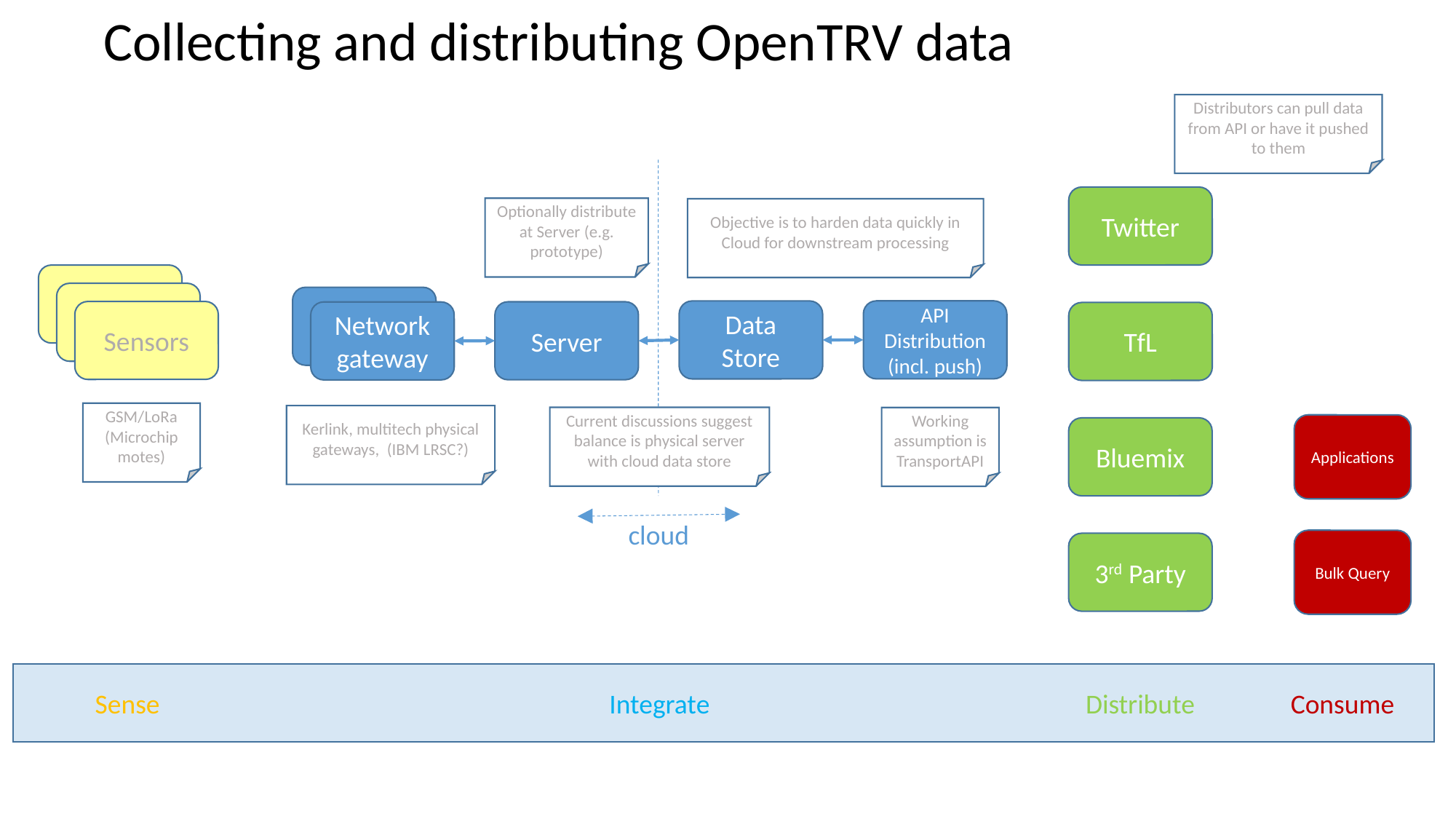

# Collecting and distributing OpenTRV data
Distributors can pull data from API or have it pushed to them
Twitter
Optionally distribute at Server (e.g. prototype)
Objective is to harden data quickly in Cloud for downstream processing
Sensor
Sensor
LoRA gateway
API Distribution (incl. push)
Data Store
Sensors
Server
Network gateway
TfL
GSM/LoRa (Microchip motes)
Kerlink, multitech physical gateways,  (IBM LRSC?)
Current discussions suggest balance is physical server with cloud data store
Working assumption is TransportAPI
Applications
Bluemix
cloud
Bulk Query
3rd Party

Sense
Integrate
Distribute
Consume